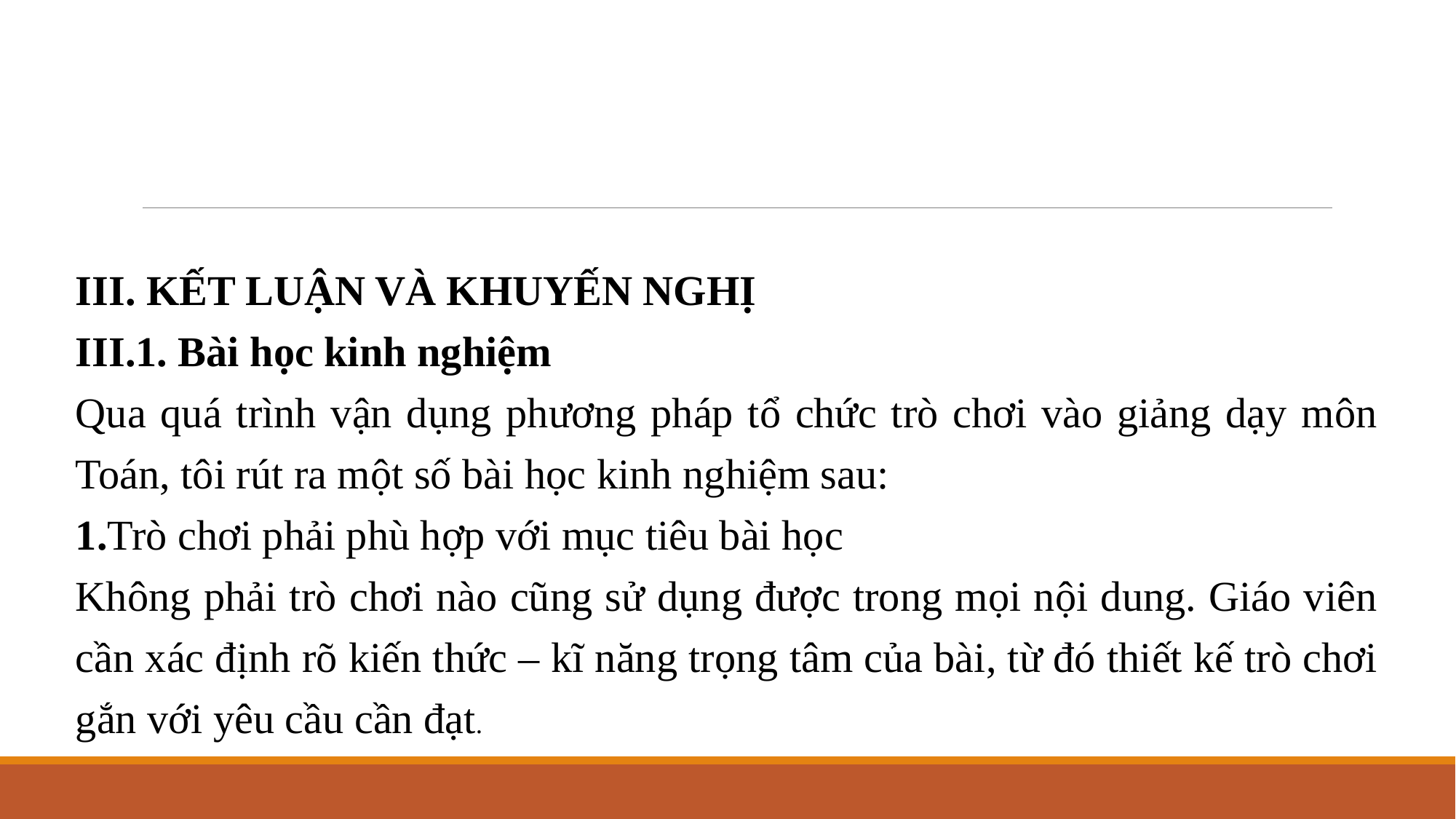

#

III. KẾT LUẬN VÀ KHUYẾN NGHỊ
III.1. Bài học kinh nghiệm
Qua quá trình vận dụng phương pháp tổ chức trò chơi vào giảng dạy môn Toán, tôi rút ra một số bài học kinh nghiệm sau:
1.Trò chơi phải phù hợp với mục tiêu bài học
Không phải trò chơi nào cũng sử dụng được trong mọi nội dung. Giáo viên cần xác định rõ kiến thức – kĩ năng trọng tâm của bài, từ đó thiết kế trò chơi gắn với yêu cầu cần đạt.